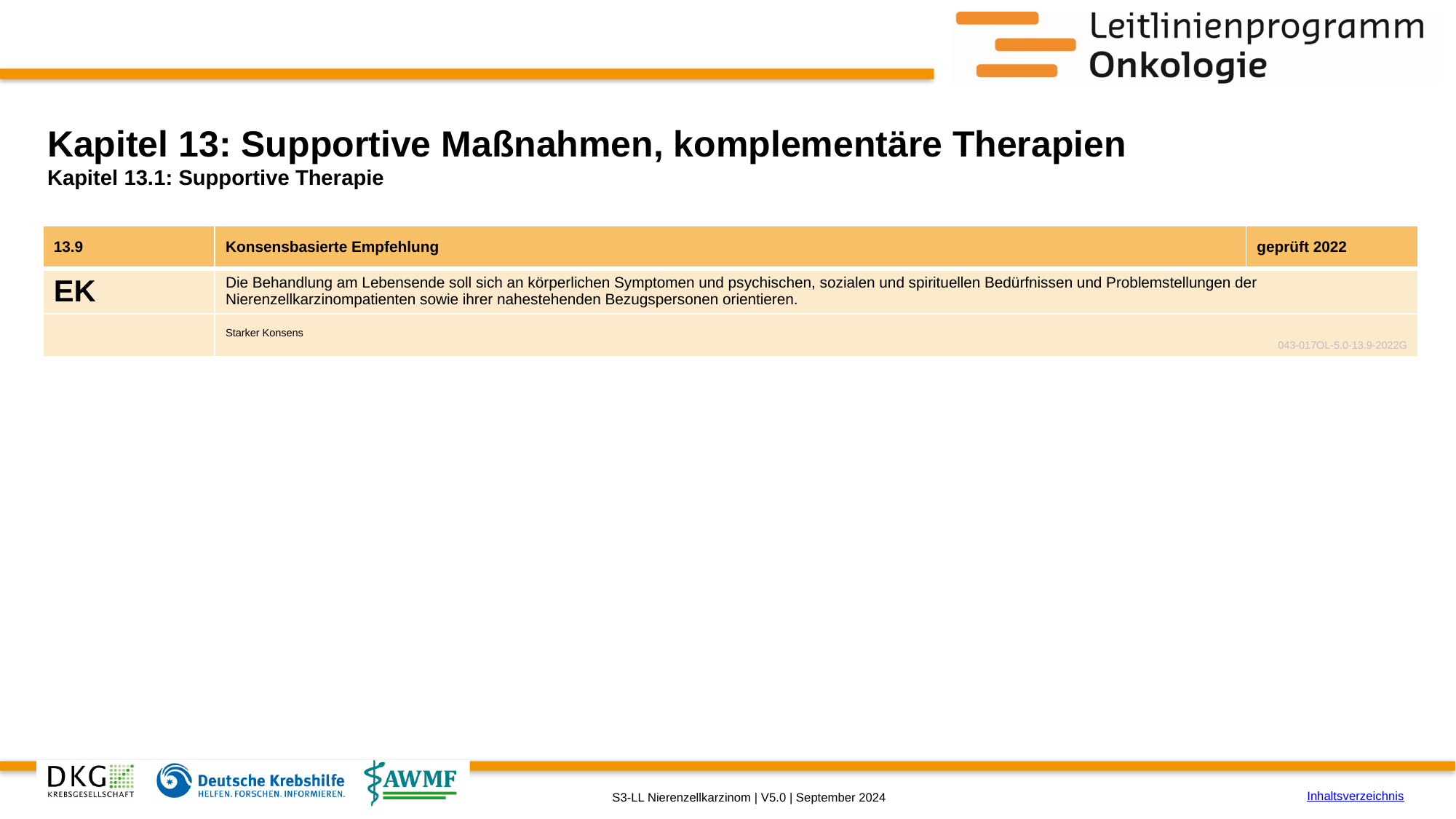

# Kapitel 13: Supportive Maßnahmen, komplementäre Therapien
Kapitel 13.1: Supportive Therapie
| 13.9 | Konsensbasierte Empfehlung | geprüft 2022 |
| --- | --- | --- |
| EK | Die Behandlung am Lebensende soll sich an körperlichen Symptomen und psychischen, sozialen und spirituellen Bedürfnissen und Problemstellungen der Nierenzellkarzinompatienten sowie ihrer nahestehenden Bezugspersonen orientieren. |  |
|  | Starker Konsens 043-017OL-5.0-13.9-2022G |  |
Inhaltsverzeichnis
S3-LL Nierenzellkarzinom | V5.0 | September 2024